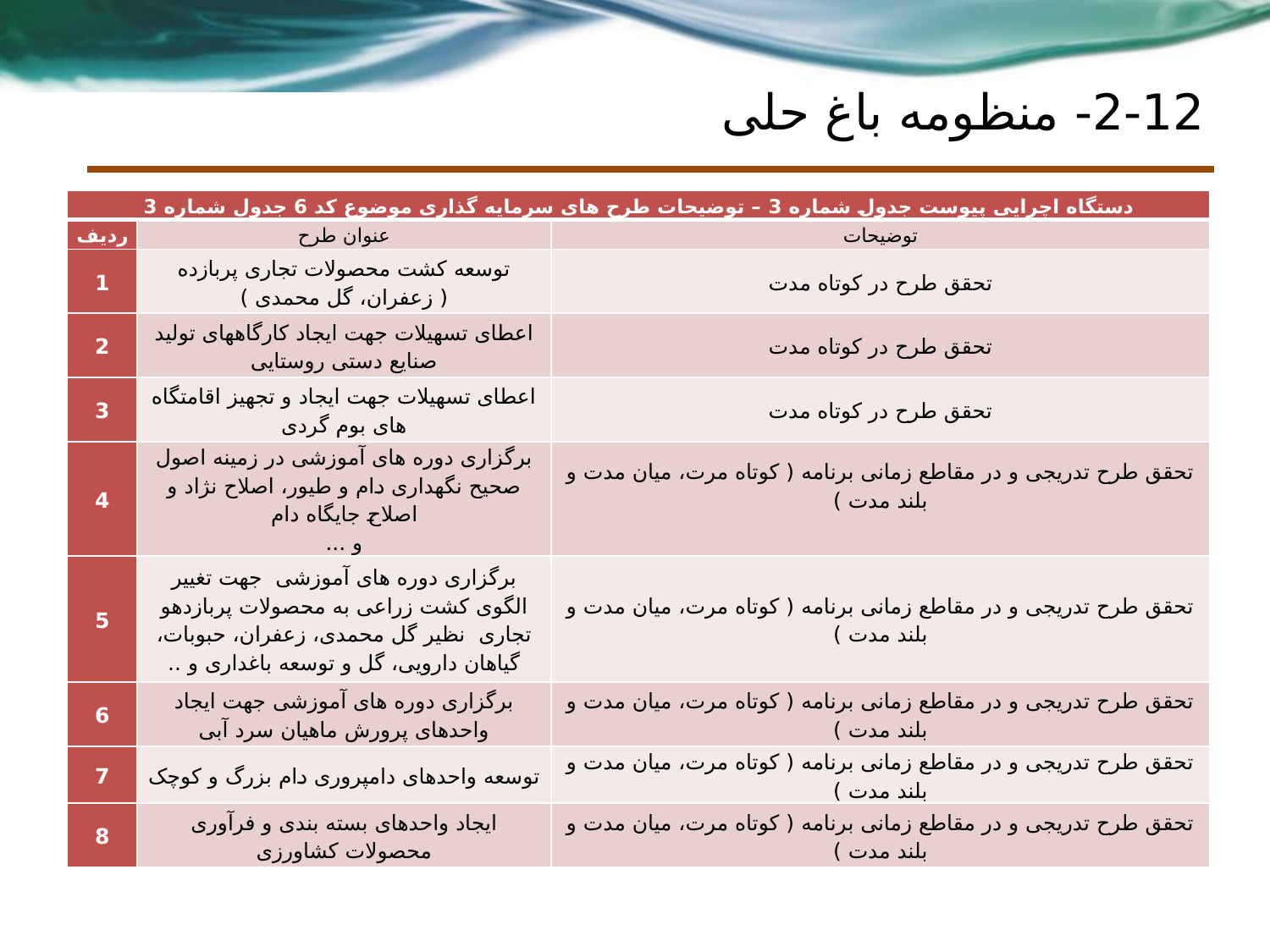

# 2-12- منظومه باغ حلی
| دستگاه اچرایی پیوست جدول شماره 3 – توضیحات طرح های سرمایه گذاری موضوع کد 6 جدول شماره 3 |  |  |
| --- | --- | --- |
| ردیف | عنوان طرح | توضیحات |
| 1 | توسعه کشت محصولات تجاری پربازده ( زعفران، گل محمدی ) | تحقق طرح در کوتاه مدت |
| 2 | اعطای تسهیلات جهت ایجاد کارگاههای تولید صنایع دستی روستایی | تحقق طرح در کوتاه مدت |
| 3 | اعطای تسهیلات جهت ایجاد و تجهیز اقامتگاه های بوم گردی | تحقق طرح در کوتاه مدت |
| 4 | برگزاری دوره های آموزشی در زمینه اصول صحیح نگهداری دام و طیور، اصلاح نژاد و اصلاح جایگاه دام و ... | تحقق طرح تدریجی و در مقاطع زمانی برنامه ( کوتاه مرت، میان مدت و بلند مدت ) |
| 5 | برگزاری دوره های آموزشی جهت تغییر الگوی کشت زراعی به محصولات پربازدهو تجاری نظیر گل محمدی، زعفران، حبوبات، گیاهان دارویی، گل و توسعه باغداری و .. | تحقق طرح تدریجی و در مقاطع زمانی برنامه ( کوتاه مرت، میان مدت و بلند مدت ) |
| 6 | برگزاری دوره های آموزشی جهت ایجاد واحدهای پرورش ماهیان سرد آبی | تحقق طرح تدریجی و در مقاطع زمانی برنامه ( کوتاه مرت، میان مدت و بلند مدت ) |
| 7 | توسعه واحدهای دامپروری دام بزرگ و کوچک | تحقق طرح تدریجی و در مقاطع زمانی برنامه ( کوتاه مرت، میان مدت و بلند مدت ) |
| 8 | ایجاد واحدهای بسته بندی و فرآوری محصولات کشاورزی | تحقق طرح تدریجی و در مقاطع زمانی برنامه ( کوتاه مرت، میان مدت و بلند مدت ) |